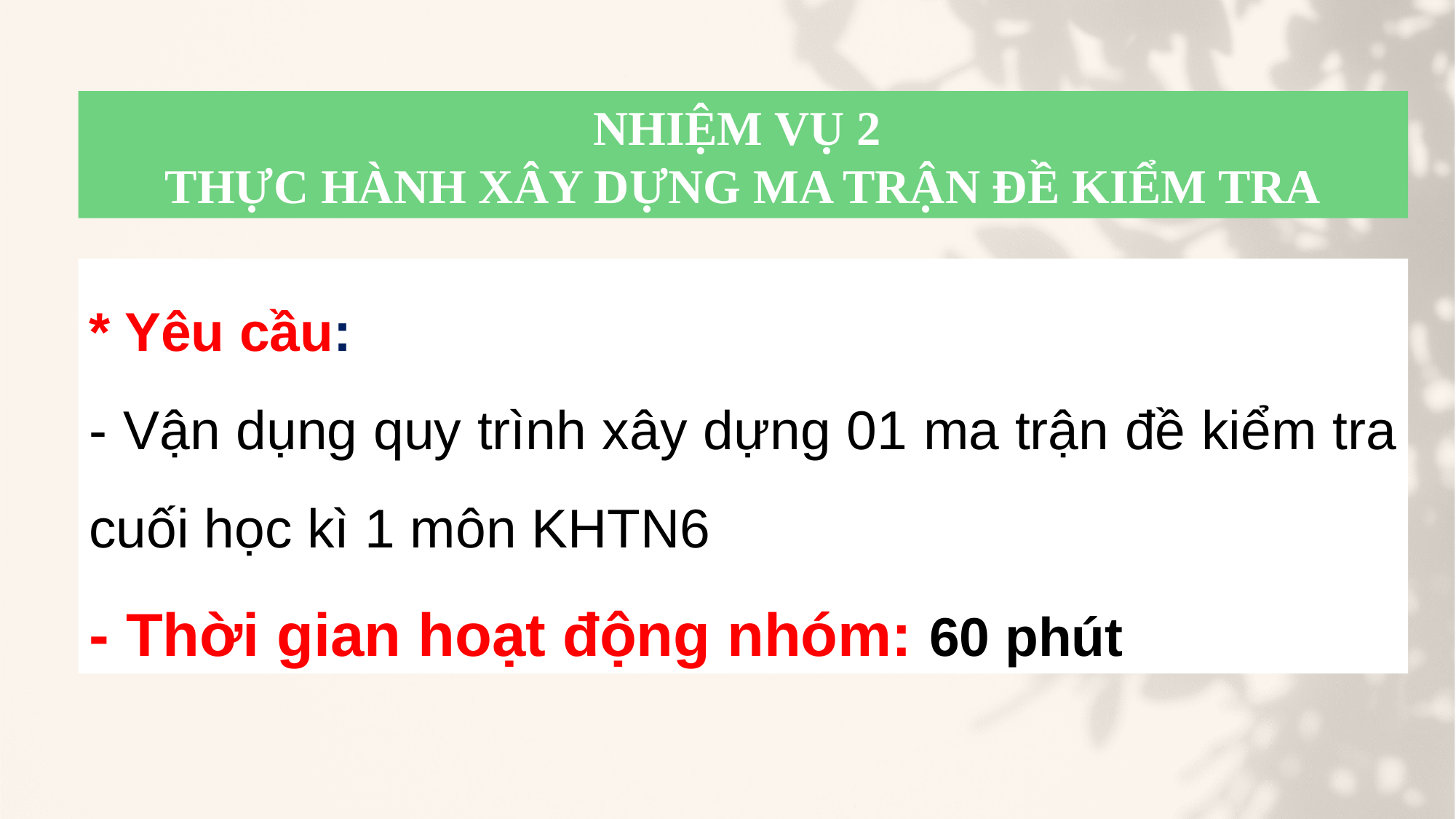

NHIỆM VỤ 2
THỰC HÀNH XÂY DỰNG MA TRẬN ĐỀ KIỂM TRA
* Yêu cầu:
- Vận dụng quy trình xây dựng 01 ma trận đề kiểm tra cuối học kì 1 môn KHTN6
- Thời gian hoạt động nhóm: 60 phút